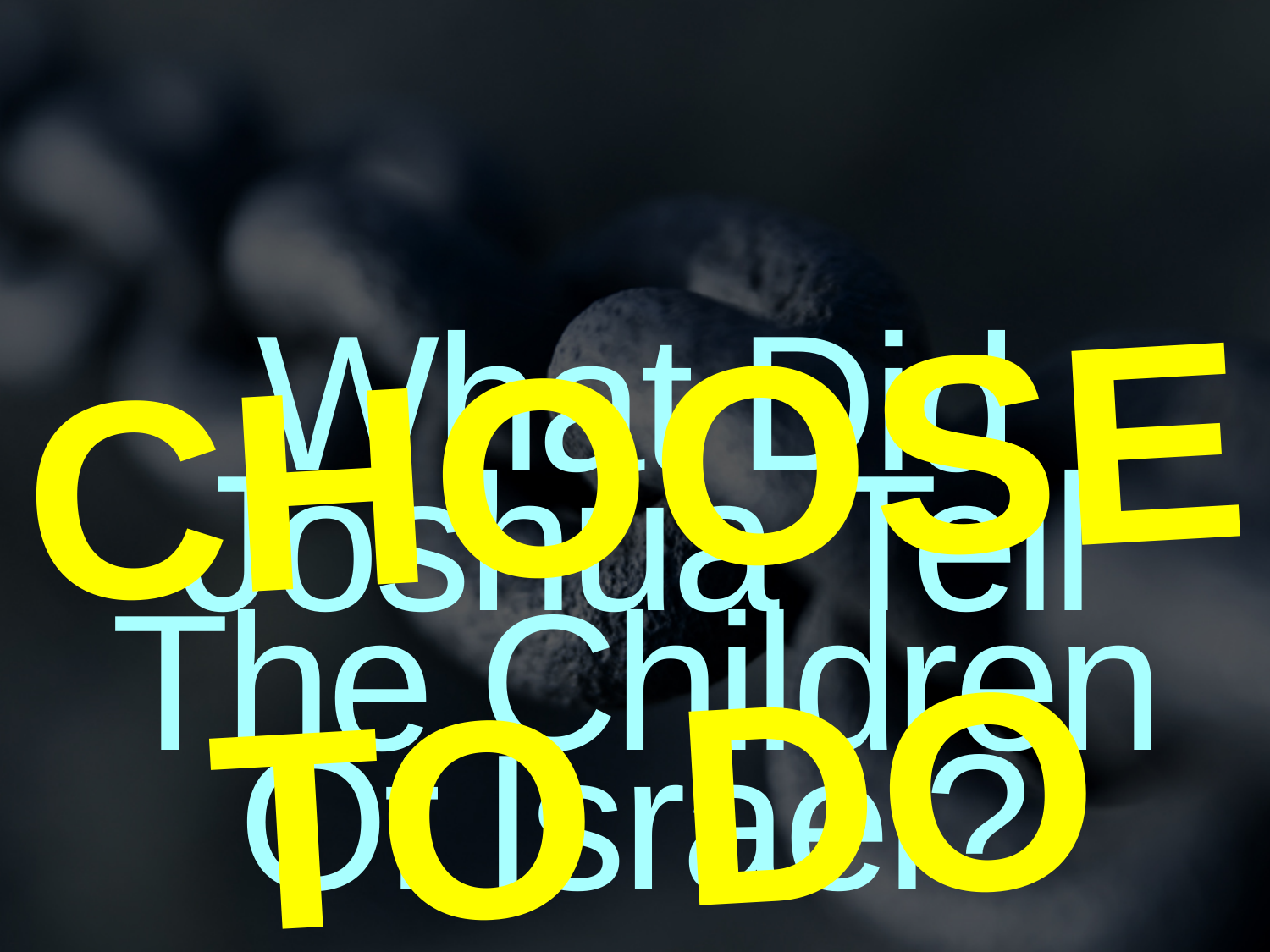

CHOOSE TO DO IT!
What Did Joshua Tell The Children Of Israel?